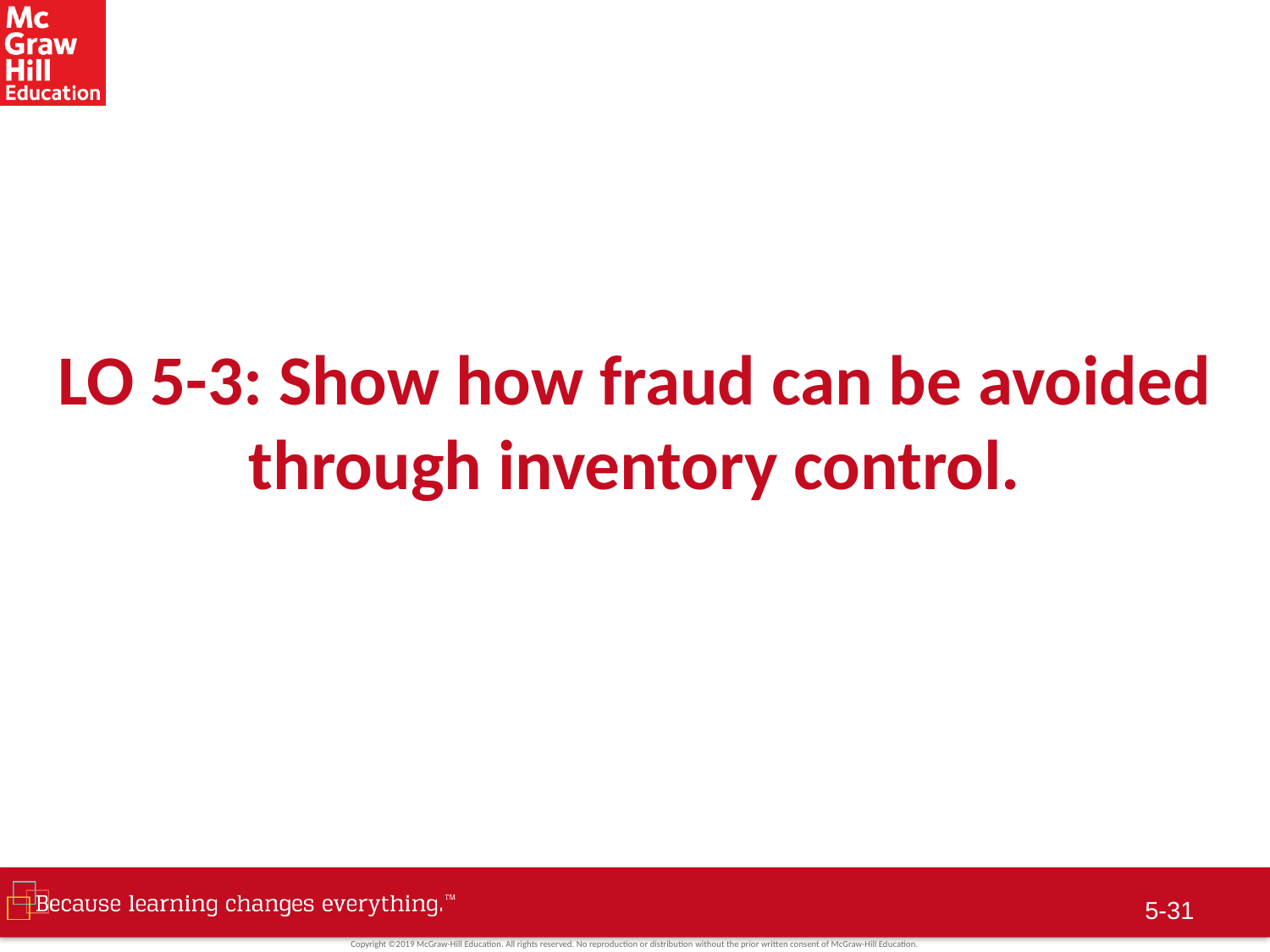

# LO 5-3: Show how fraud can be avoided through inventory control.
5-31